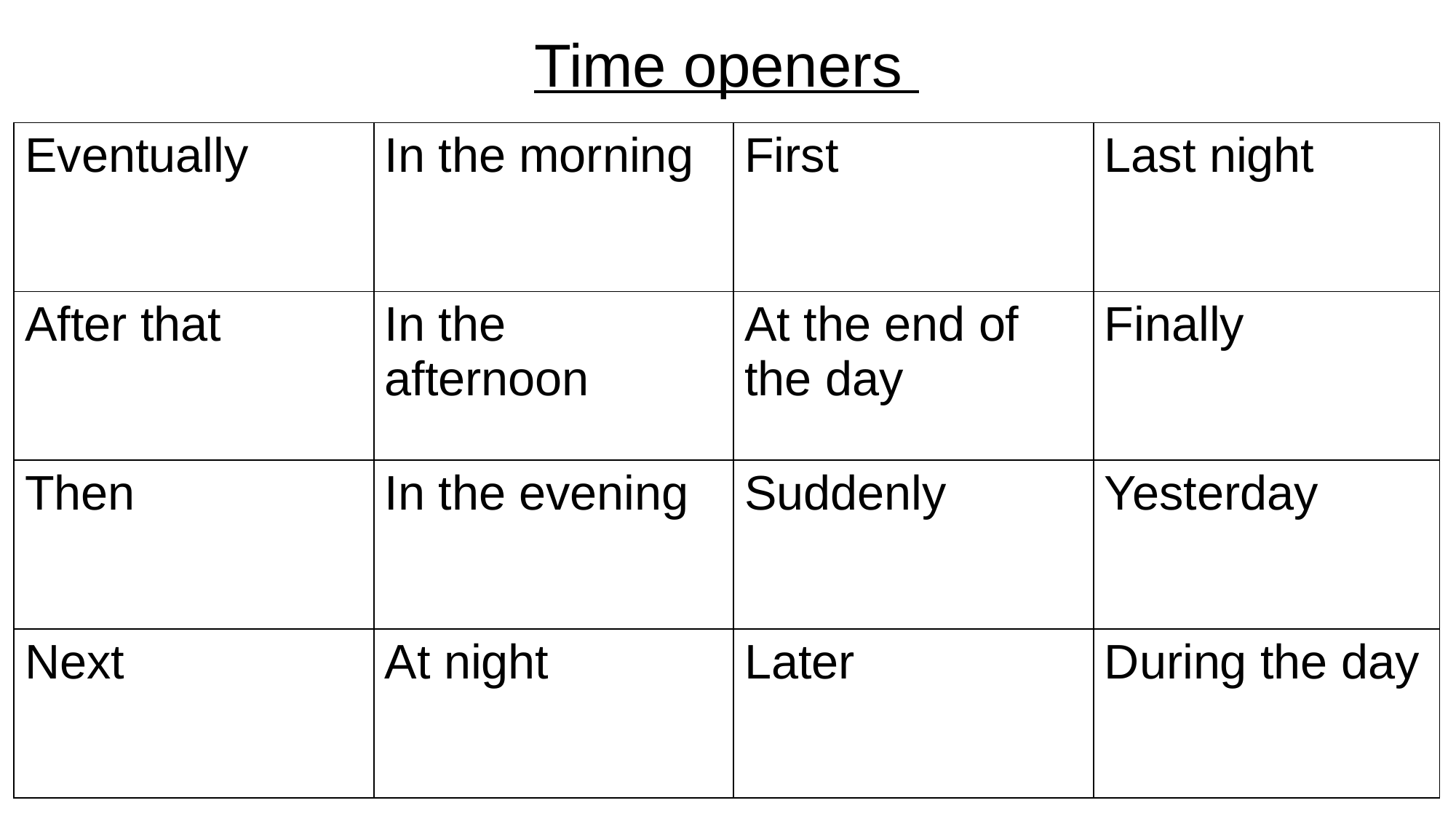

Time openers
| Eventually | In the morning | First | Last night |
| --- | --- | --- | --- |
| After that | In the afternoon | At the end of the day | Finally |
| Then | In the evening | Suddenly | Yesterday |
| Next | At night | Later | During the day |